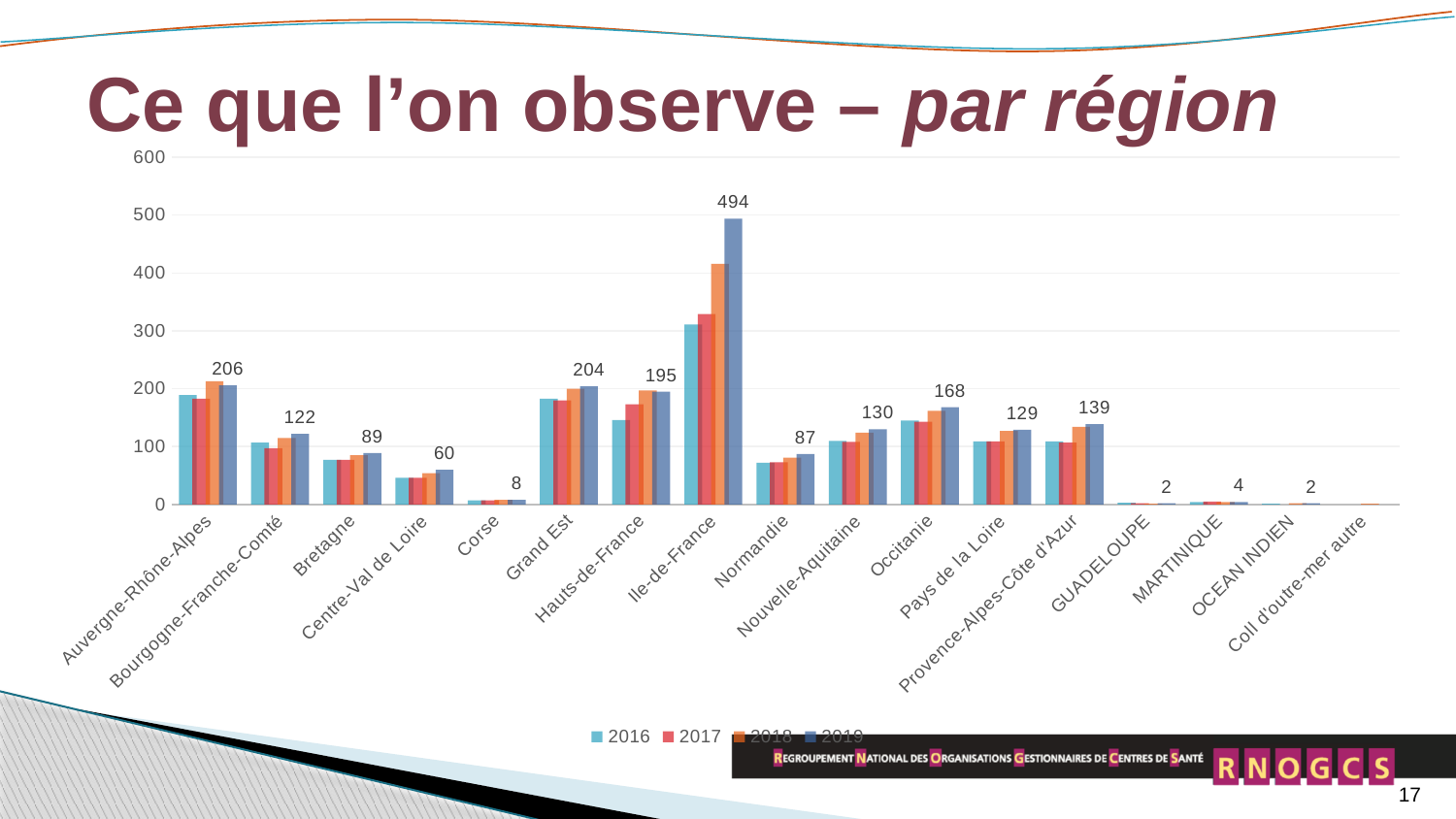

# Ce que l’on observe – par région

### Chart

| Category | 2016 | 2017 | 2018 | 2019 |
|---|---|---|---|---|
| Auvergne-Rhône-Alpes | 189.0 | 183.0 | 213.0 | 206.0 |
| Bourgogne-Franche-Comté | 107.0 | 97.0 | 115.0 | 122.0 |
| Bretagne | 77.0 | 77.0 | 85.0 | 89.0 |
| Centre-Val de Loire | 46.0 | 46.0 | 54.0 | 60.0 |
| Corse | 7.0 | 7.0 | 8.0 | 8.0 |
| Grand Est | 183.0 | 180.0 | 200.0 | 204.0 |
| Hauts-de-France | 146.0 | 173.0 | 197.0 | 195.0 |
| Ile-de-France | 311.0 | 329.0 | 416.0 | 494.0 |
| Normandie | 72.0 | 73.0 | 81.0 | 87.0 |
| Nouvelle-Aquitaine | 110.0 | 108.0 | 124.0 | 130.0 |
| Occitanie | 145.0 | 143.0 | 162.0 | 168.0 |
| Pays de la Loire | 109.0 | 109.0 | 127.0 | 129.0 |
| Provence-Alpes-Côte d'Azur | 109.0 | 107.0 | 134.0 | 139.0 |
| GUADELOUPE | 3.0 | 2.0 | 1.0 | 2.0 |
| MARTINIQUE | 4.0 | 5.0 | 4.0 | 4.0 |
| OCEAN INDIEN | 1.0 | None | 2.0 | 2.0 |
| Coll d'outre-mer autre | None | None | 1.0 | None |
17